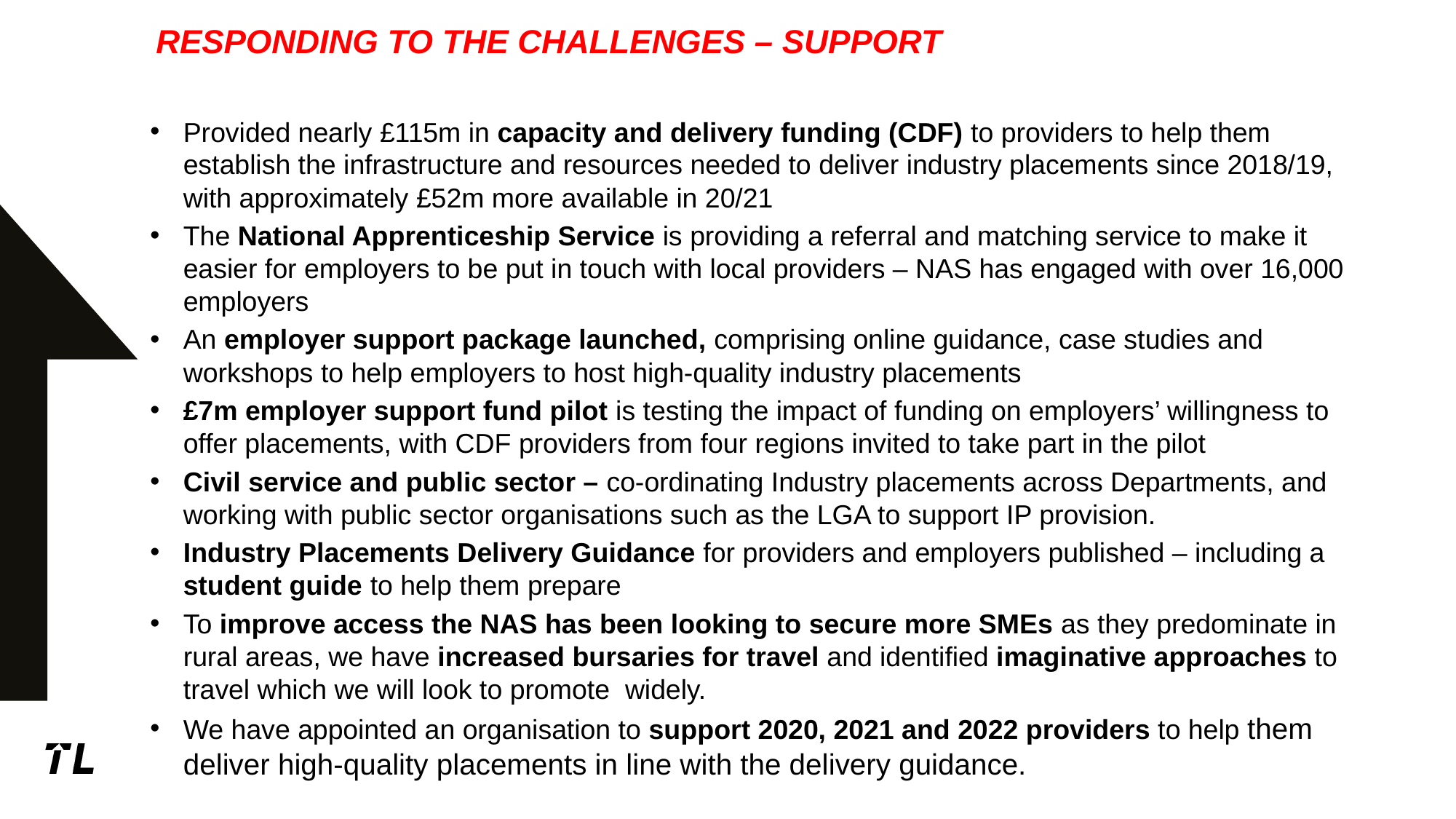

# RESPONDING TO THE CHALLENGES – SUPPORT
Provided nearly £115m in capacity and delivery funding (CDF) to providers to help them establish the infrastructure and resources needed to deliver industry placements since 2018/19, with approximately £52m more available in 20/21
The National Apprenticeship Service is providing a referral and matching service to make it easier for employers to be put in touch with local providers – NAS has engaged with over 16,000 employers
An employer support package launched, comprising online guidance, case studies and workshops to help employers to host high-quality industry placements
£7m employer support fund pilot is testing the impact of funding on employers’ willingness to offer placements, with CDF providers from four regions invited to take part in the pilot
Civil service and public sector – co-ordinating Industry placements across Departments, and working with public sector organisations such as the LGA to support IP provision.
Industry Placements Delivery Guidance for providers and employers published – including a student guide to help them prepare
To improve access the NAS has been looking to secure more SMEs as they predominate in rural areas, we have increased bursaries for travel and identified imaginative approaches to travel which we will look to promote  widely.
We have appointed an organisation to support 2020, 2021 and 2022 providers to help them deliver high-quality placements in line with the delivery guidance.